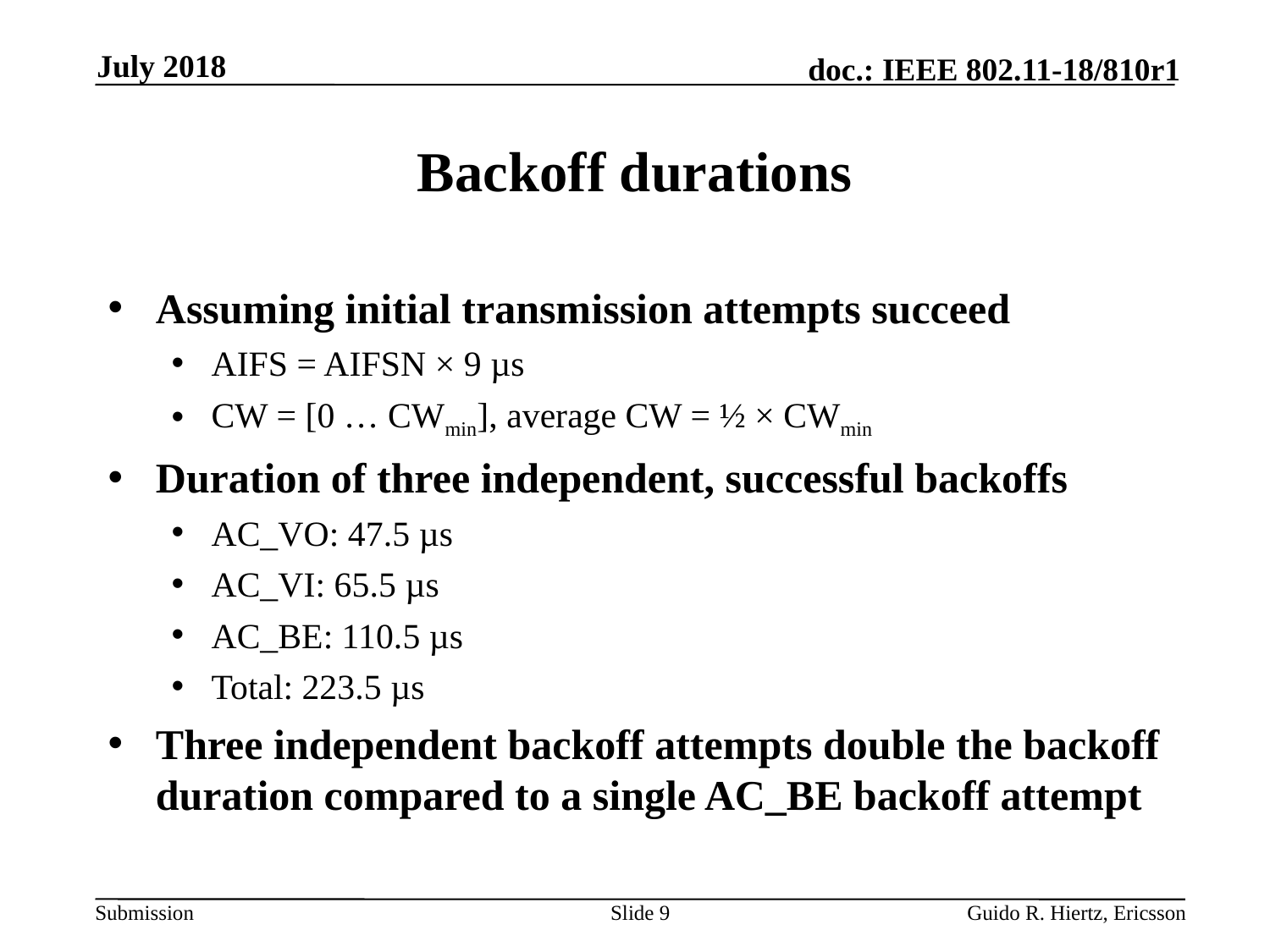

July 2018
# Backoff durations
Assuming initial transmission attempts succeed
AIFS = AIFSN × 9 µs
CW = [0 … CWmin], average CW = ½ × CWmin
Duration of three independent, successful backoffs
AC_VO: 47.5 µs
AC_VI: 65.5 µs
AC_BE: 110.5 µs
Total: 223.5 µs
Three independent backoff attempts double the backoff duration compared to a single AC_BE backoff attempt
Slide 9
Guido R. Hiertz, Ericsson